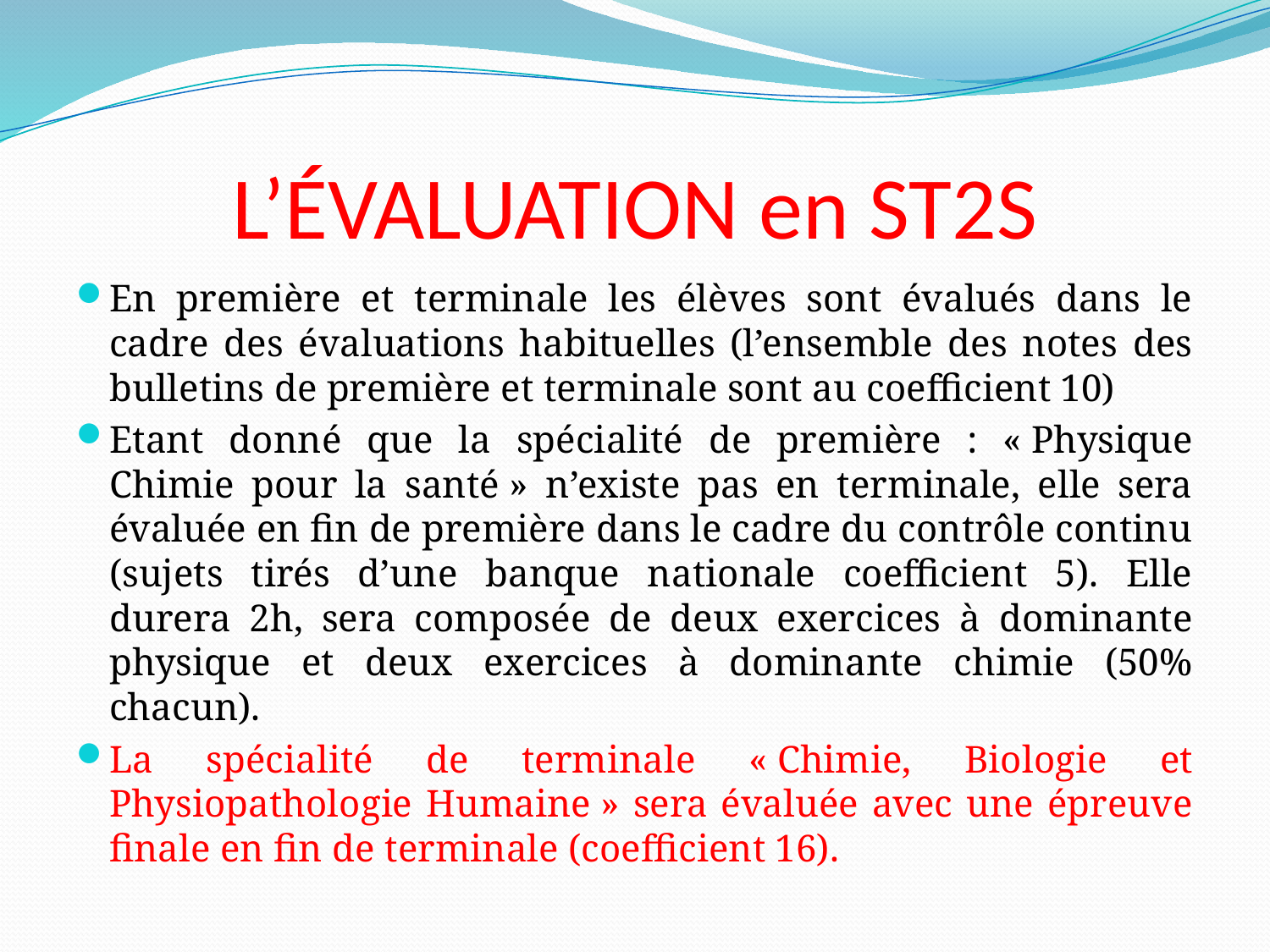

# L’ÉVALUATION en ST2S
En première et terminale les élèves sont évalués dans le cadre des évaluations habituelles (l’ensemble des notes des bulletins de première et terminale sont au coefficient 10)
Etant donné que la spécialité de première : « Physique Chimie pour la santé » n’existe pas en terminale, elle sera évaluée en fin de première dans le cadre du contrôle continu (sujets tirés d’une banque nationale coefficient 5). Elle durera 2h, sera composée de deux exercices à dominante physique et deux exercices à dominante chimie (50% chacun).
La spécialité de terminale « Chimie, Biologie et Physiopathologie Humaine » sera évaluée avec une épreuve finale en fin de terminale (coefficient 16).